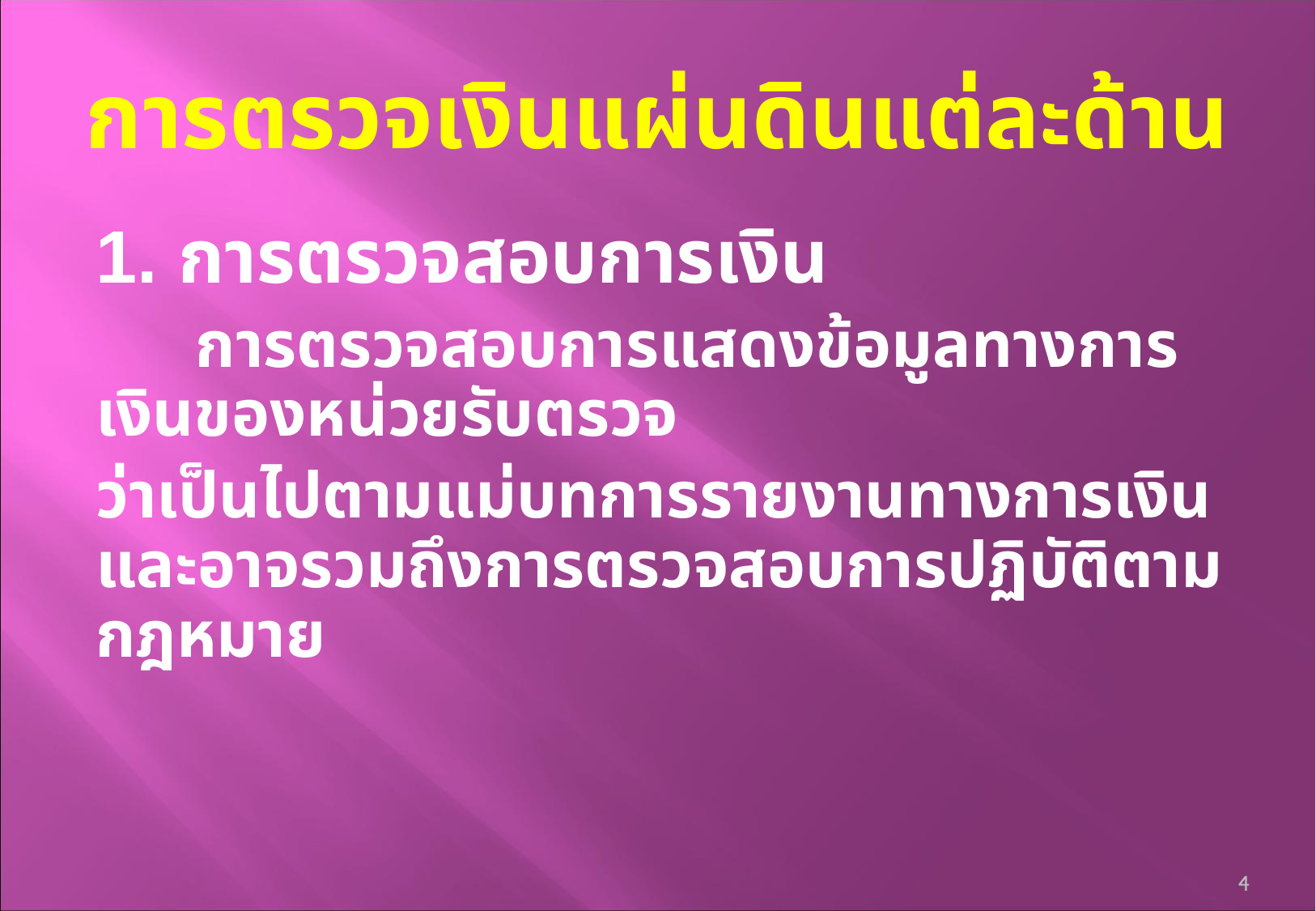

# การตรวจเงินแผ่นดินแต่ละด้าน
1. การตรวจสอบการเงิน
      การตรวจสอบการแสดงข้อมูลทางการเงินของหน่วยรับตรวจ
ว่าเป็นไปตามแม่บทการรายงานทางการเงิน และอาจรวมถึงการตรวจสอบการปฏิบัติตามกฎหมาย

4